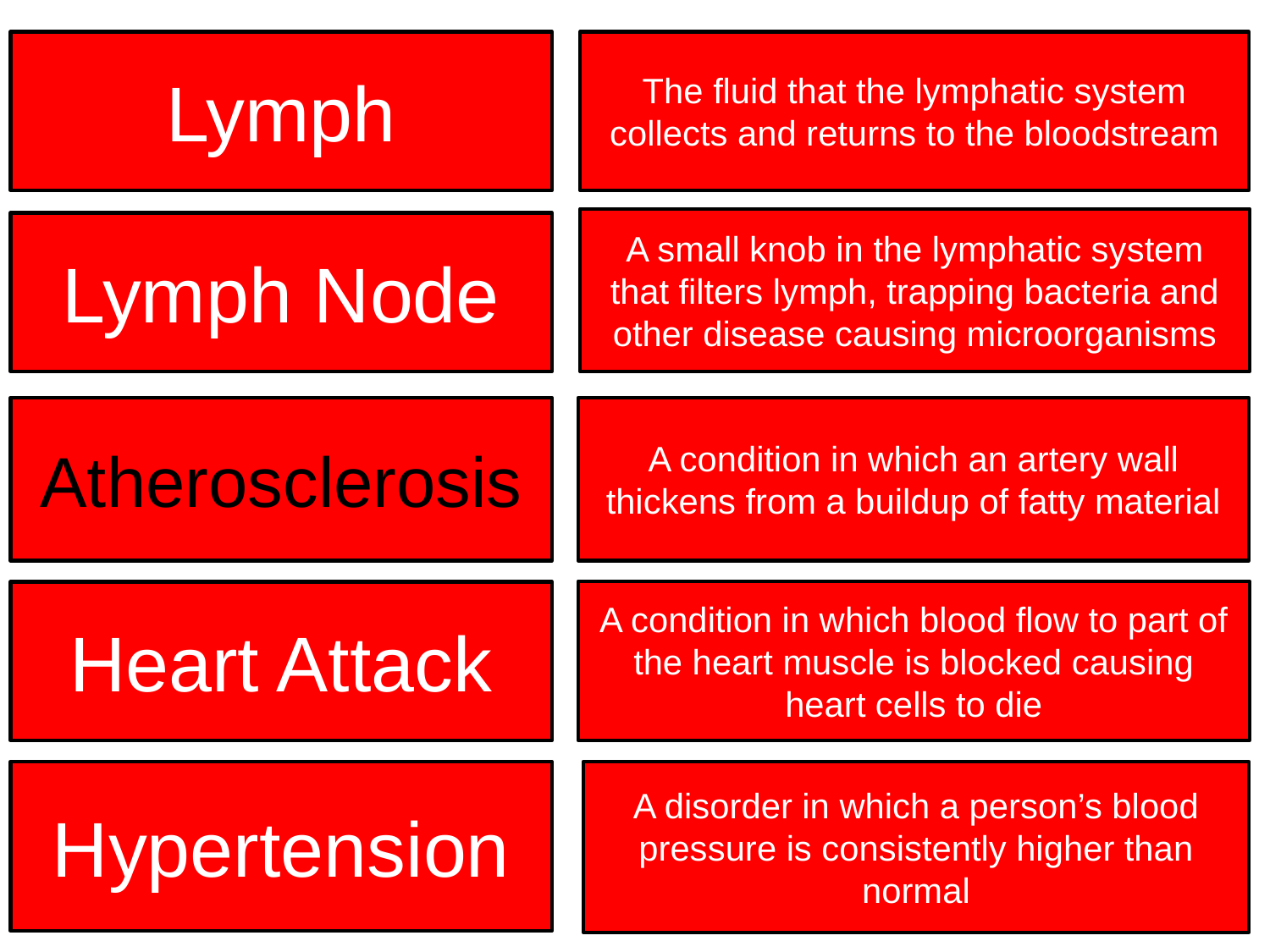

Lymph
The fluid that the lymphatic system collects and returns to the bloodstream
A small knob in the lymphatic system that filters lymph, trapping bacteria and other disease causing microorganisms
Lymph Node
Atherosclerosis
A condition in which an artery wall thickens from a buildup of fatty material
A condition in which blood flow to part of the heart muscle is blocked causing heart cells to die
Heart Attack
Hypertension
A disorder in which a person’s blood pressure is consistently higher than normal